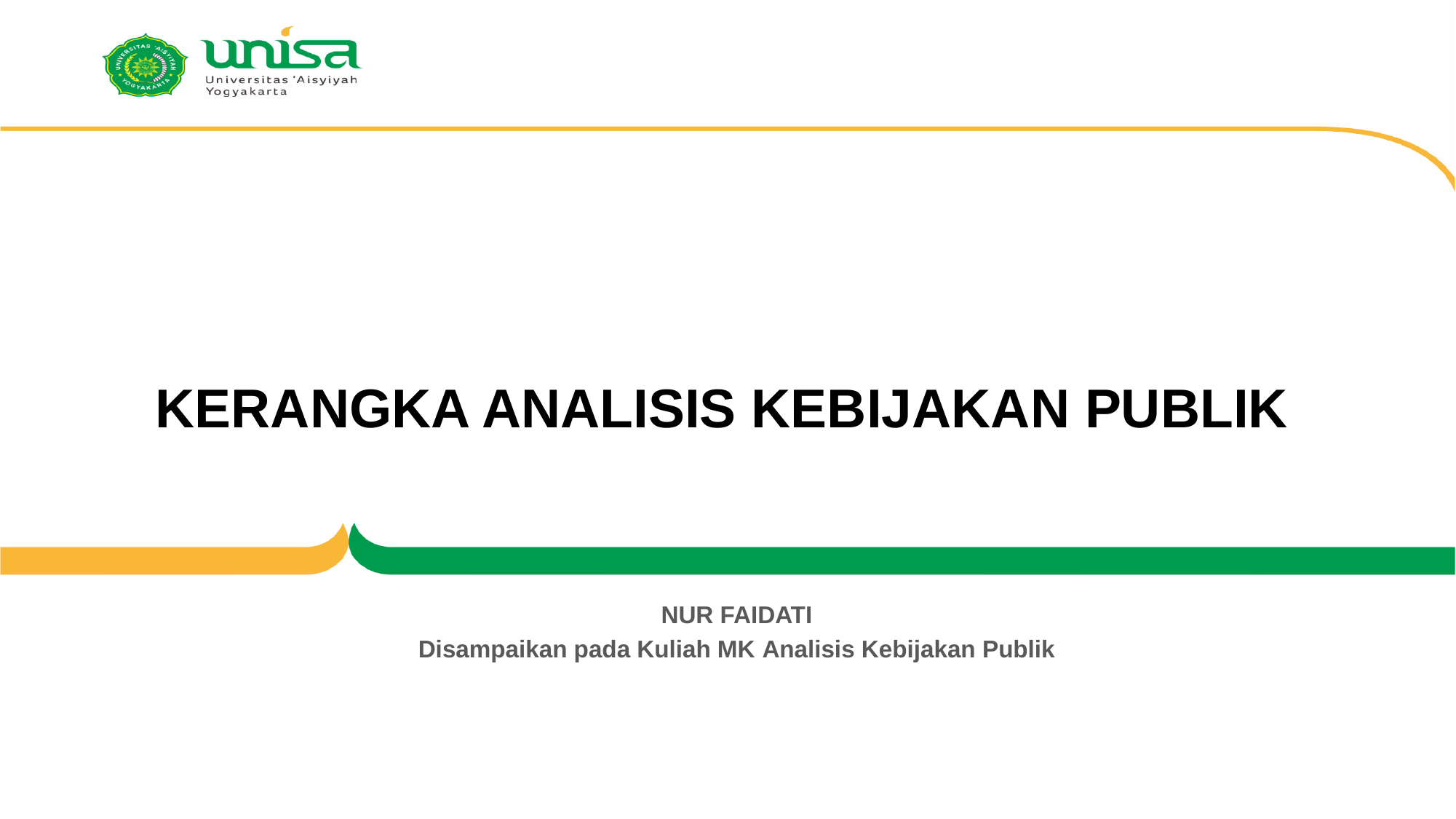

# KERANGKA ANALISIS KEBIJAKAN PUBLIK
NUR FAIDATI
Disampaikan pada Kuliah MK Analisis Kebijakan Publik